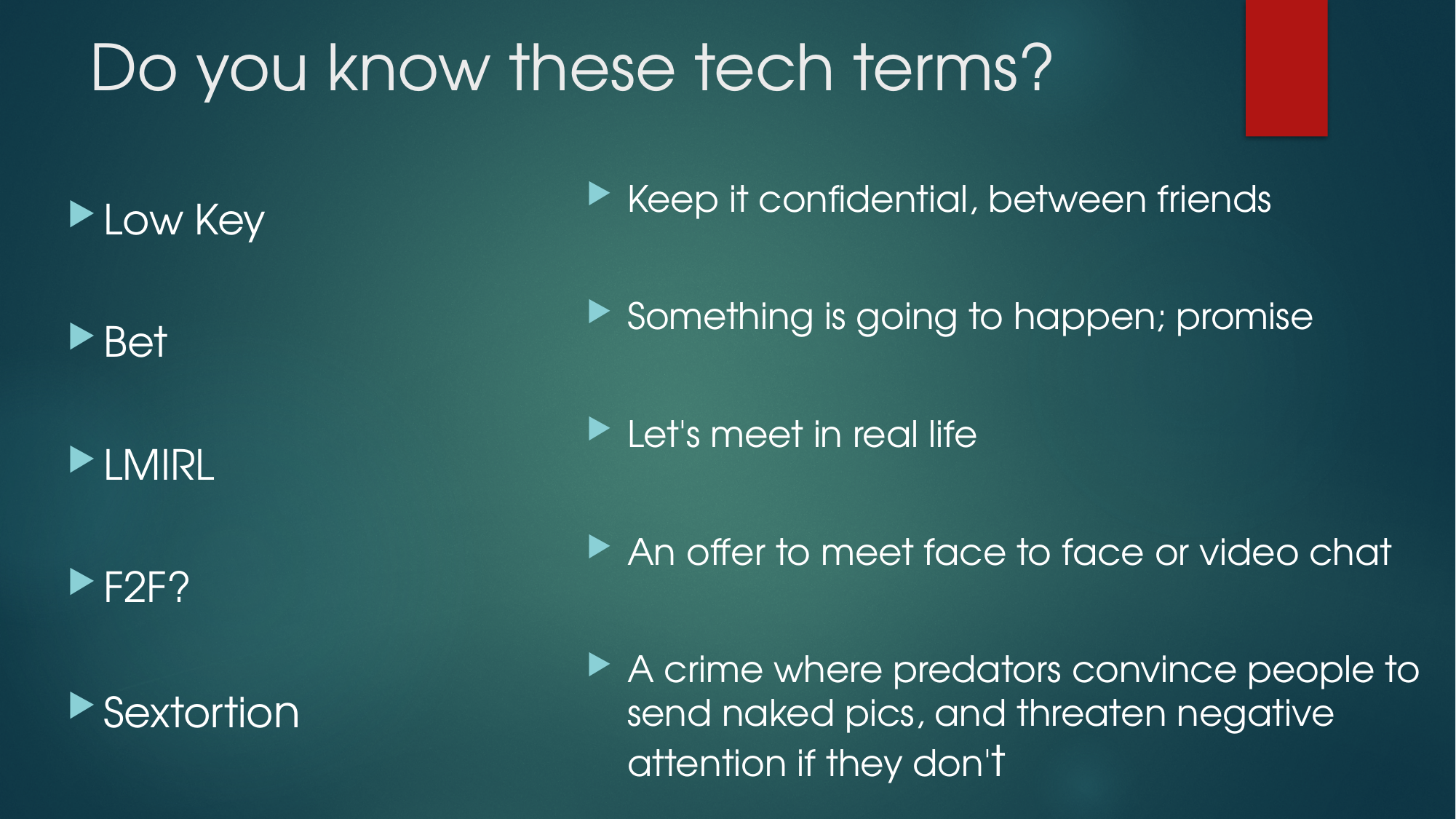

# Do you know these tech terms?
Keep it confidential, between friends

Something is going to happen; promise

Let's meet in real life

An offer to meet face to face or video chat

A crime where predators convince people to send naked pics, and threaten negative attention if they don't
Low Key

Bet

LMIRL

F2F?

Sextortion